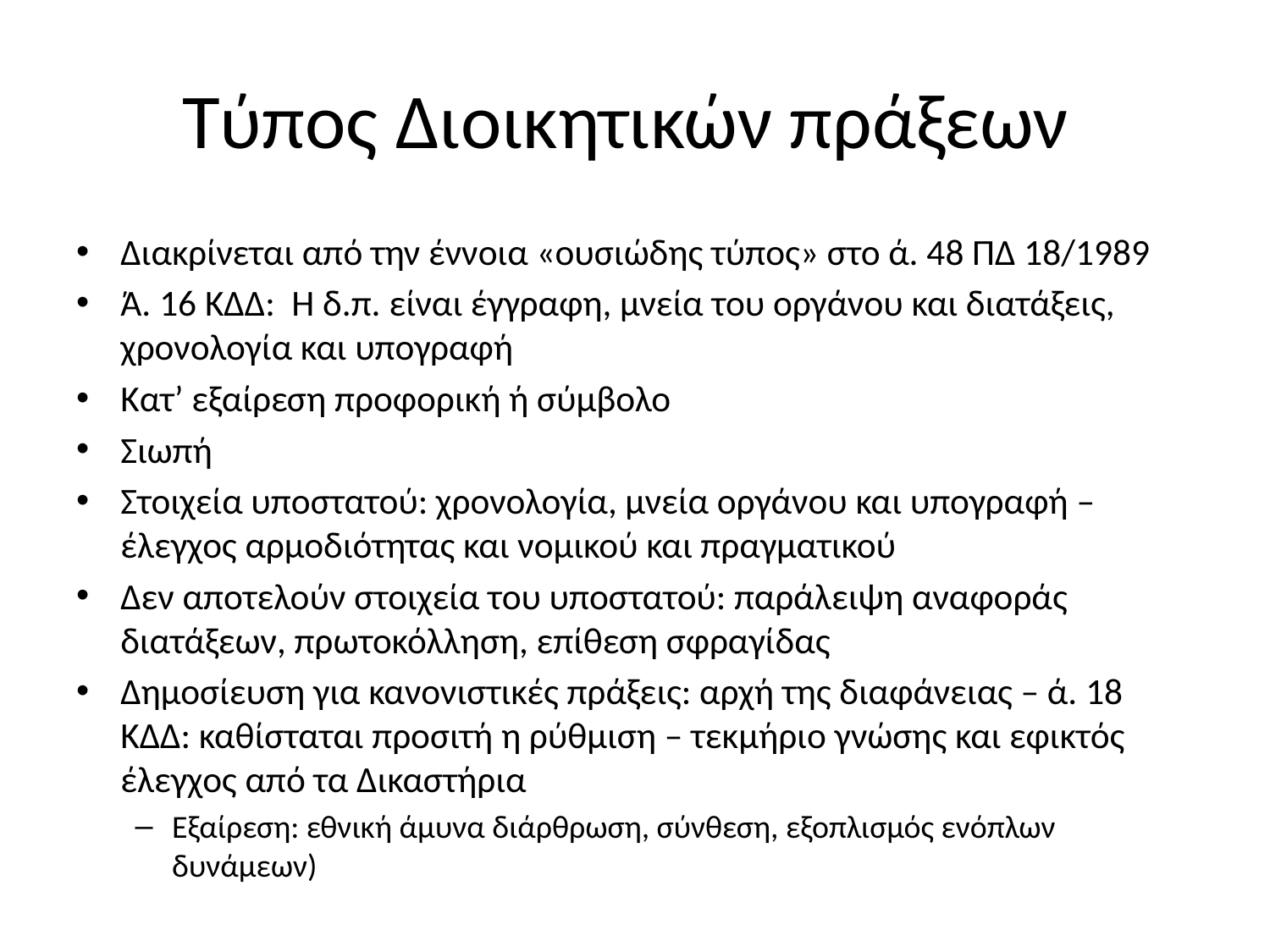

# Τύπος Διοικητικών πράξεων
Διακρίνεται από την έννοια «ουσιώδης τύπος» στο ά. 48 ΠΔ 18/1989
Ά. 16 ΚΔΔ:  Η δ.π. είναι έγγραφη, μνεία του οργάνου και διατάξεις, χρονολογία και υπογραφή
Κατ’ εξαίρεση προφορική ή σύμβολο
Σιωπή
Στοιχεία υποστατού: χρονολογία, μνεία οργάνου και υπογραφή – έλεγχος αρμοδιότητας και νομικού και πραγματικού
Δεν αποτελούν στοιχεία του υποστατού: παράλειψη αναφοράς διατάξεων, πρωτοκόλληση, επίθεση σφραγίδας
Δημοσίευση για κανονιστικές πράξεις: αρχή της διαφάνειας – ά. 18 ΚΔΔ: καθίσταται προσιτή η ρύθμιση – τεκμήριο γνώσης και εφικτός έλεγχος από τα Δικαστήρια
Εξαίρεση: εθνική άμυνα διάρθρωση, σύνθεση, εξοπλισμός ενόπλων δυνάμεων)